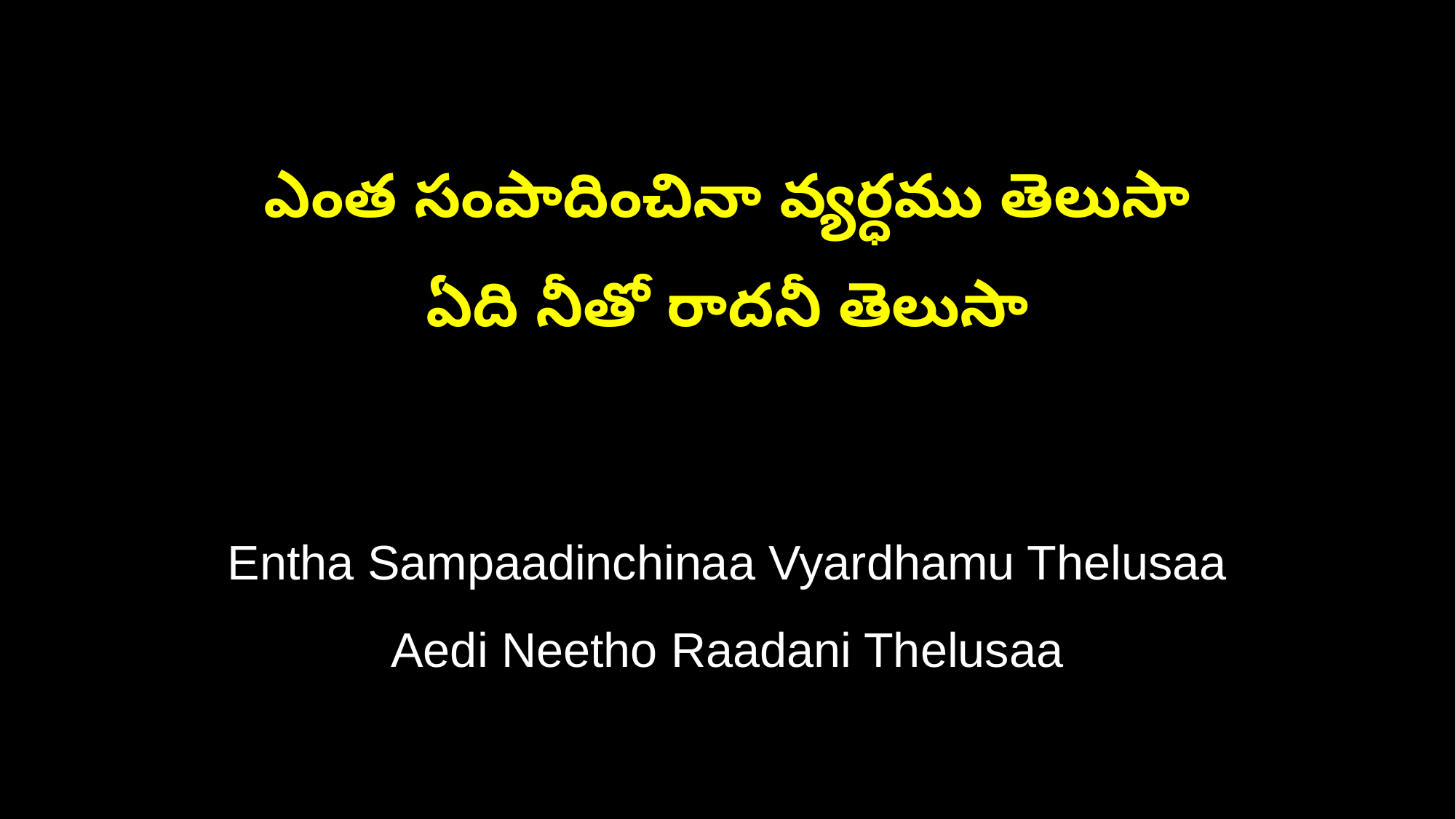

ఎంత సంపాదించినా వ్యర్ధము తెలుసా
ఏది నీతో రాదనీ తెలుసా
Entha Sampaadinchinaa Vyardhamu Thelusaa
Aedi Neetho Raadani Thelusaa